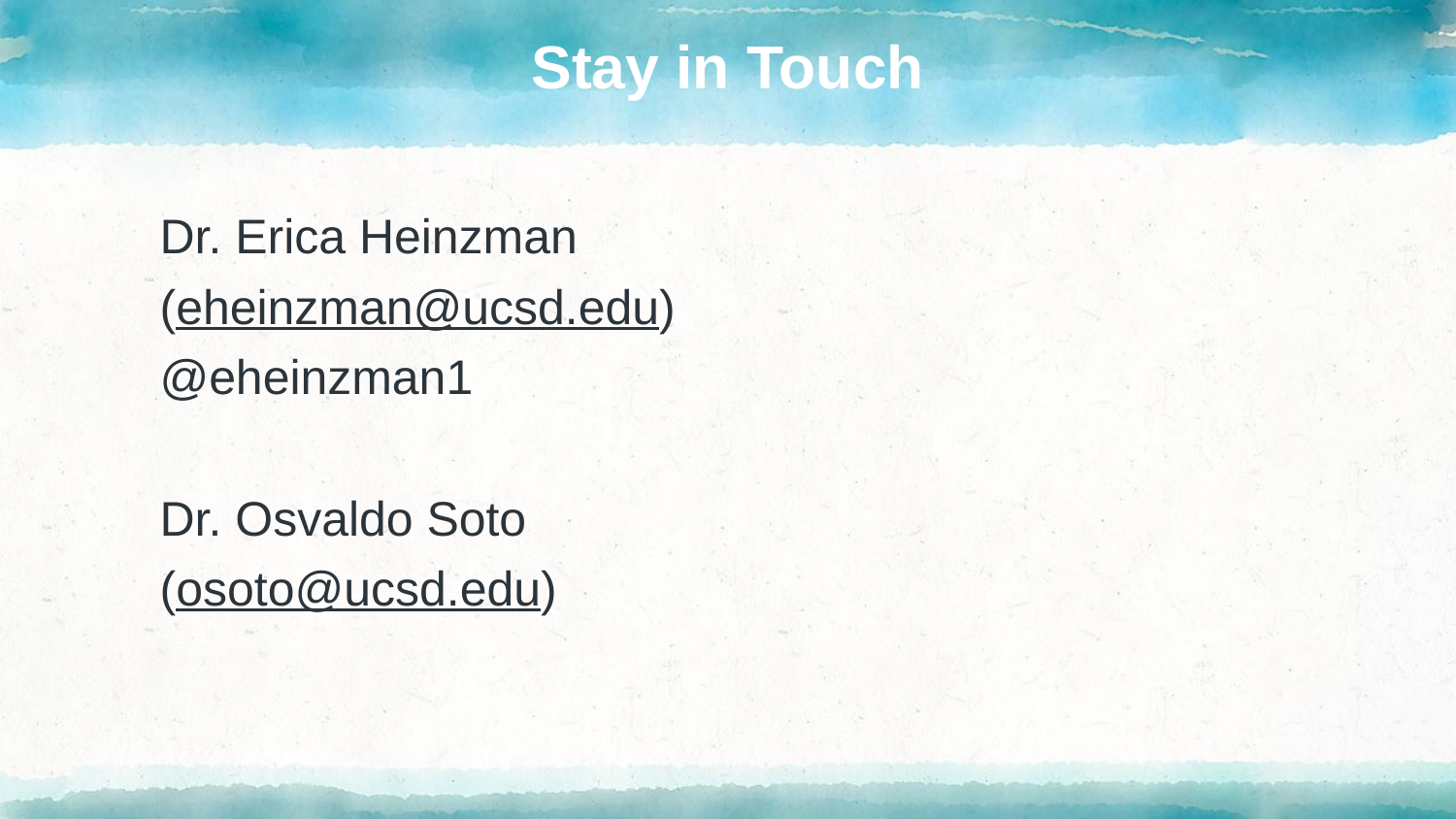

# Stay in Touch
Dr. Erica Heinzman
(eheinzman@ucsd.edu)
@eheinzman1

Dr. Osvaldo Soto
(osoto@ucsd.edu)